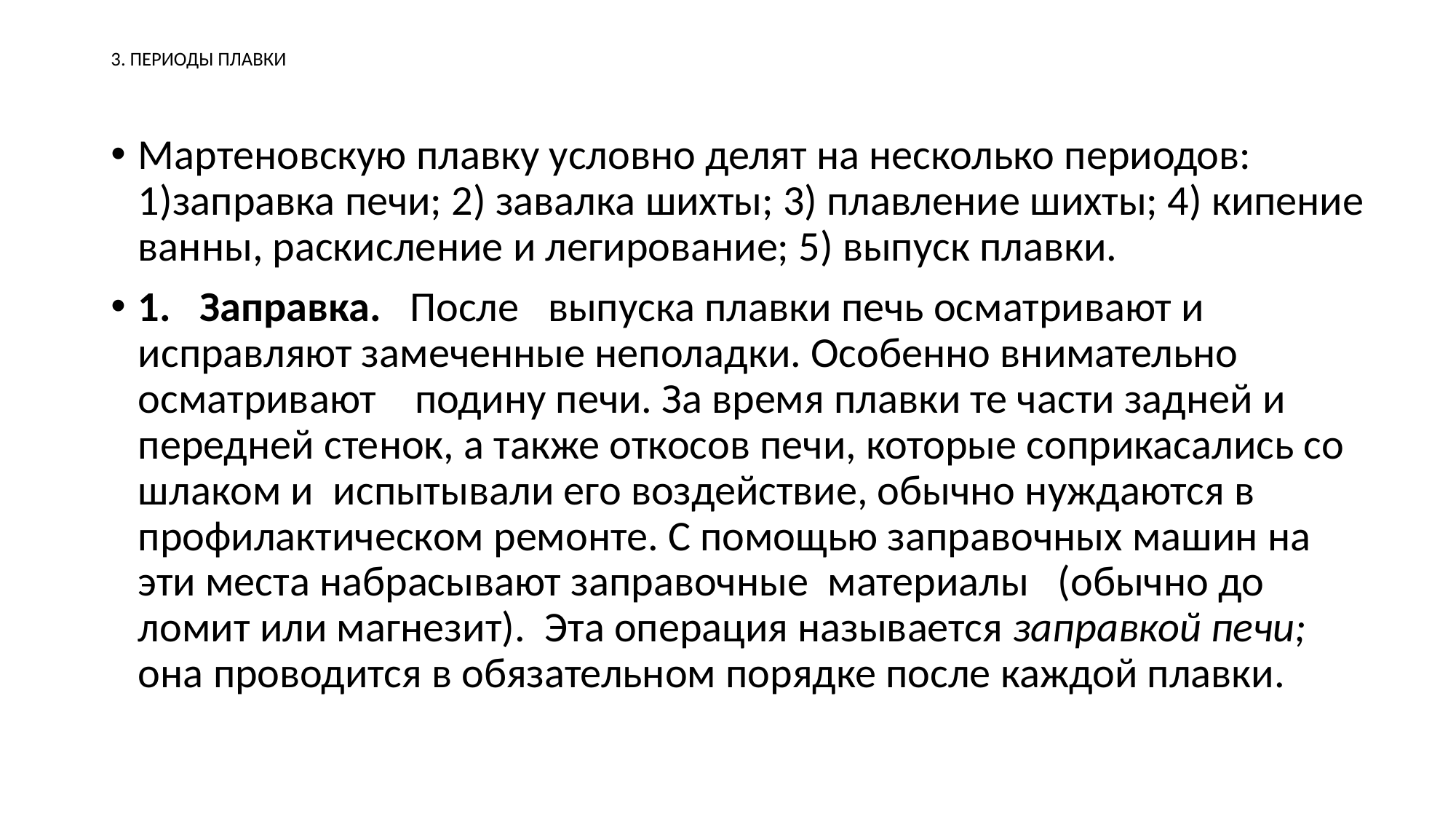

# 3. ПЕРИОДЫ ПЛАВКИ
Мартеновскую плавку условно делят на несколько периодов: 1)заправка печи; 2) завалка шихты; 3) плавление шихты; 4) кипение ванны, раскисле­ние и легирование; 5) выпуск плавки.
1.   Заправка.   После   выпуска плавки печь осматривают и исправля­ют замеченные неполадки. Особенно внимательно     осматривают    подину печи. За время плавки те части задней и передней стенок, а также откосов печи, которые соприкасались со шла­ком и  испытывали его воздействие, обычно нуждаются в профилактичес­ком ремонте. С помощью заправоч­ных машин на эти места набрасывают заправочные  материалы   (обычно до­ломит или магнезит).  Эта операция называется заправкой печи; она прово­дится в обязательном порядке после каждой плавки.